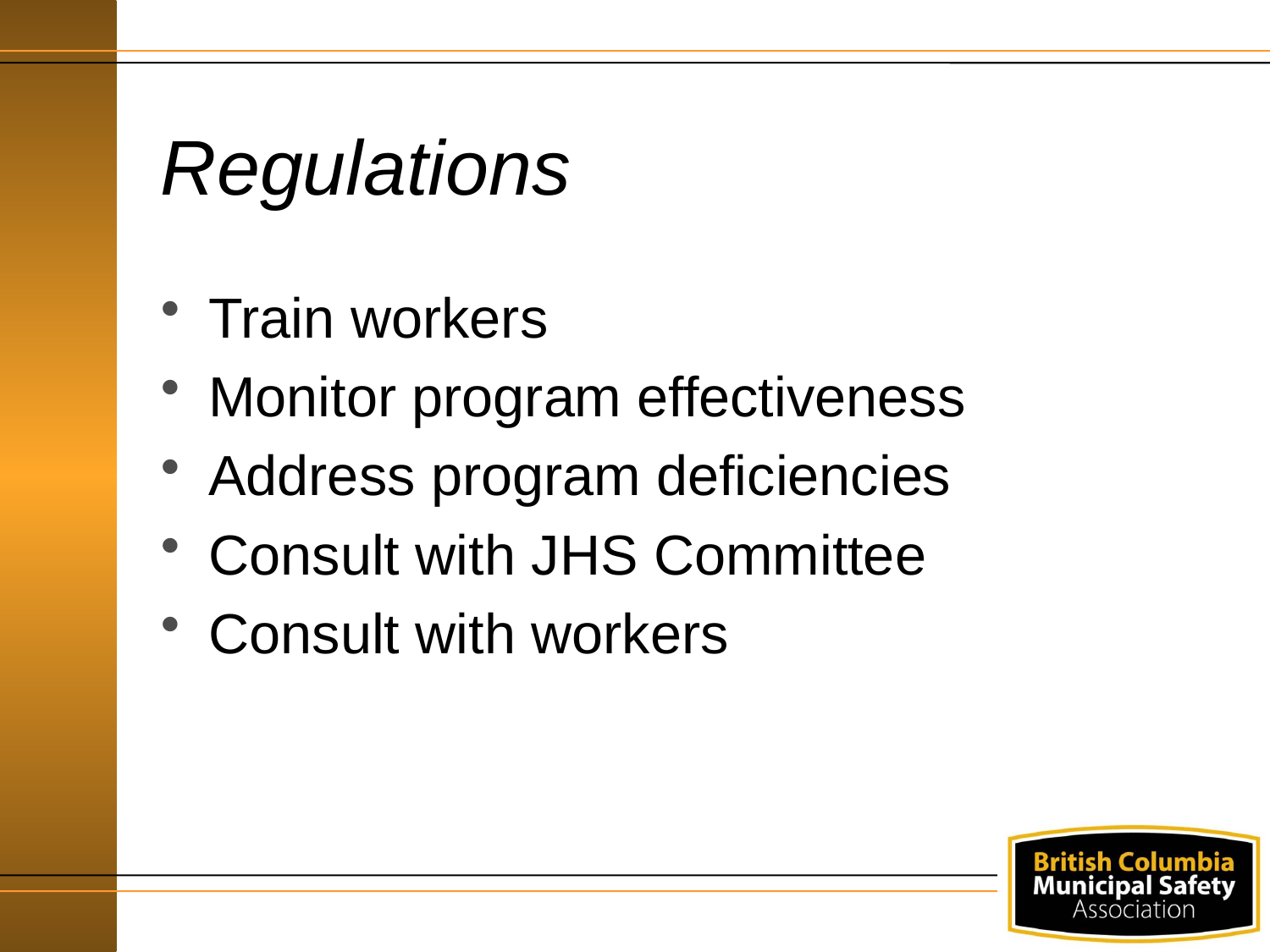

# Regulations
Train workers
Monitor program effectiveness
Address program deficiencies
Consult with JHS Committee
Consult with workers